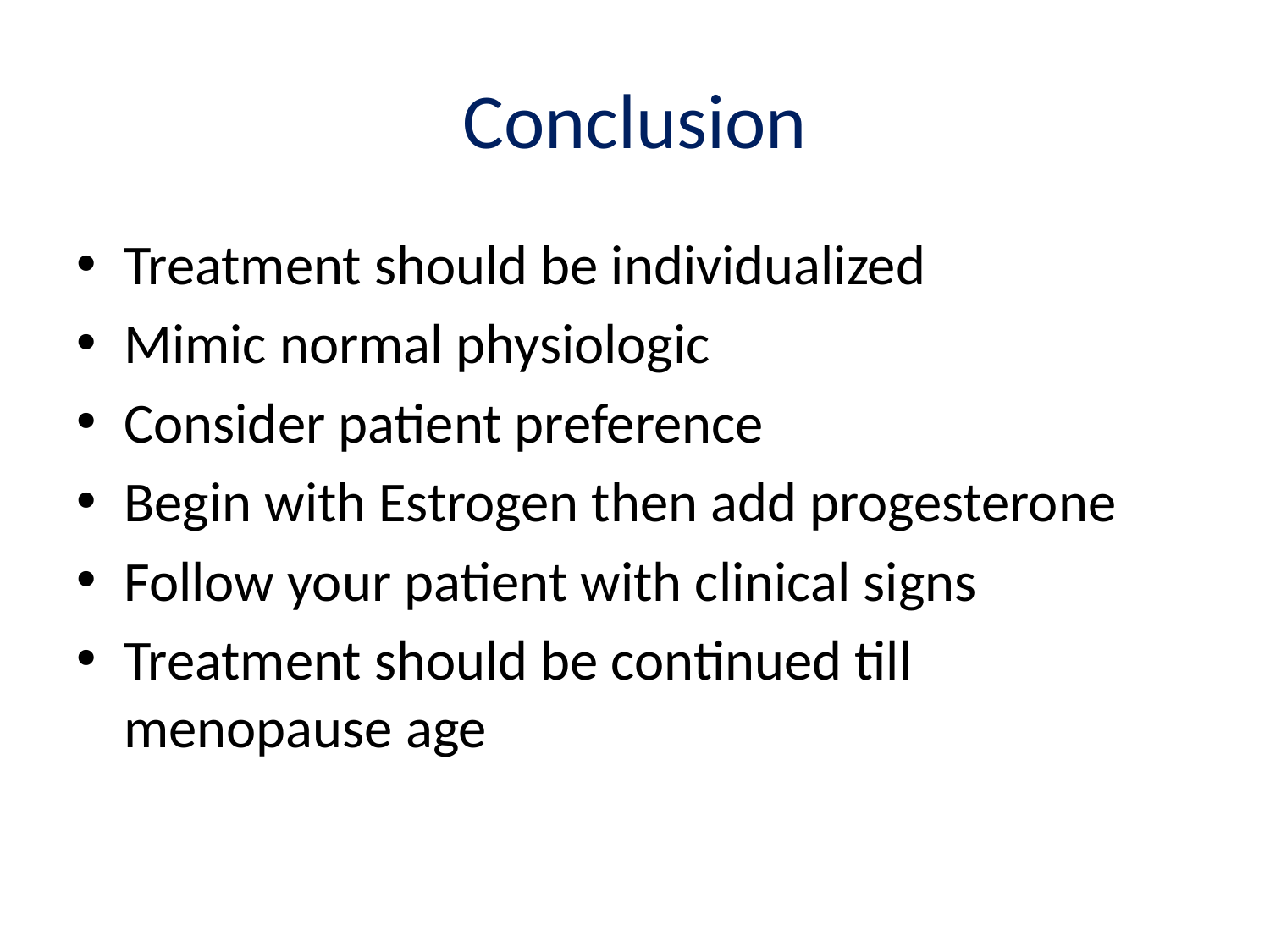

# Conclusion
Treatment should be individualized
Mimic normal physiologic
Consider patient preference
Begin with Estrogen then add progesterone
Follow your patient with clinical signs
Treatment should be continued till menopause age